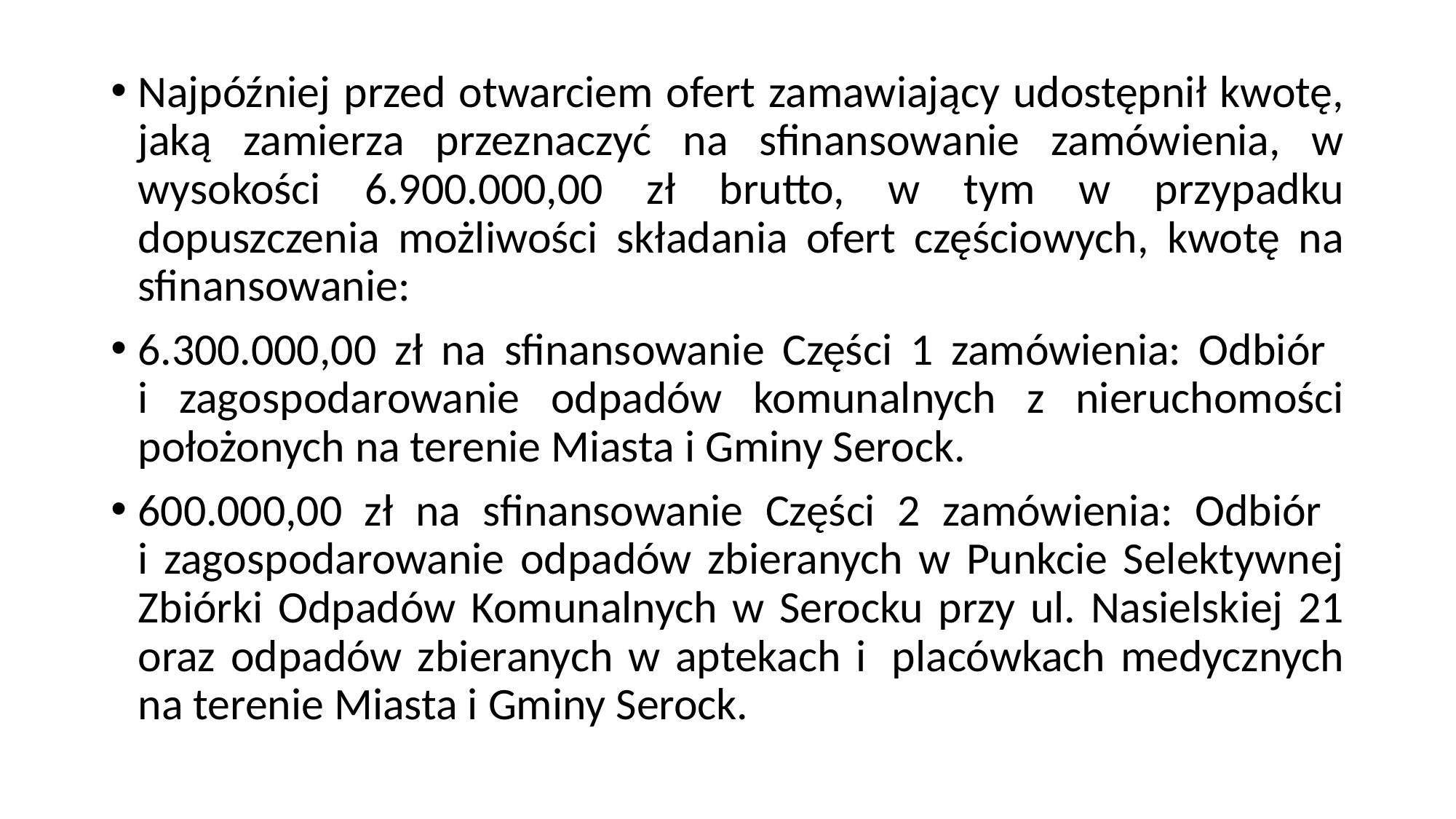

Najpóźniej przed otwarciem ofert zamawiający udostępnił kwotę, jaką zamierza przeznaczyć na sfinansowanie zamówienia, w wysokości 6.900.000,00 zł brutto, w tym w przypadku dopuszczenia możliwości składania ofert częściowych, kwotę na sfinansowanie:
6.300.000,00 zł na sfinansowanie Części 1 zamówienia: Odbiór
i zagospodarowanie odpadów komunalnych z nieruchomości położonych na terenie Miasta i Gminy Serock.
600.000,00 zł na sfinansowanie Części 2 zamówienia: Odbiór
i zagospodarowanie odpadów zbieranych w Punkcie Selektywnej Zbiórki Odpadów Komunalnych w Serocku przy ul. Nasielskiej 21 oraz odpadów zbieranych w aptekach i  placówkach medycznych na terenie Miasta i Gminy Serock.